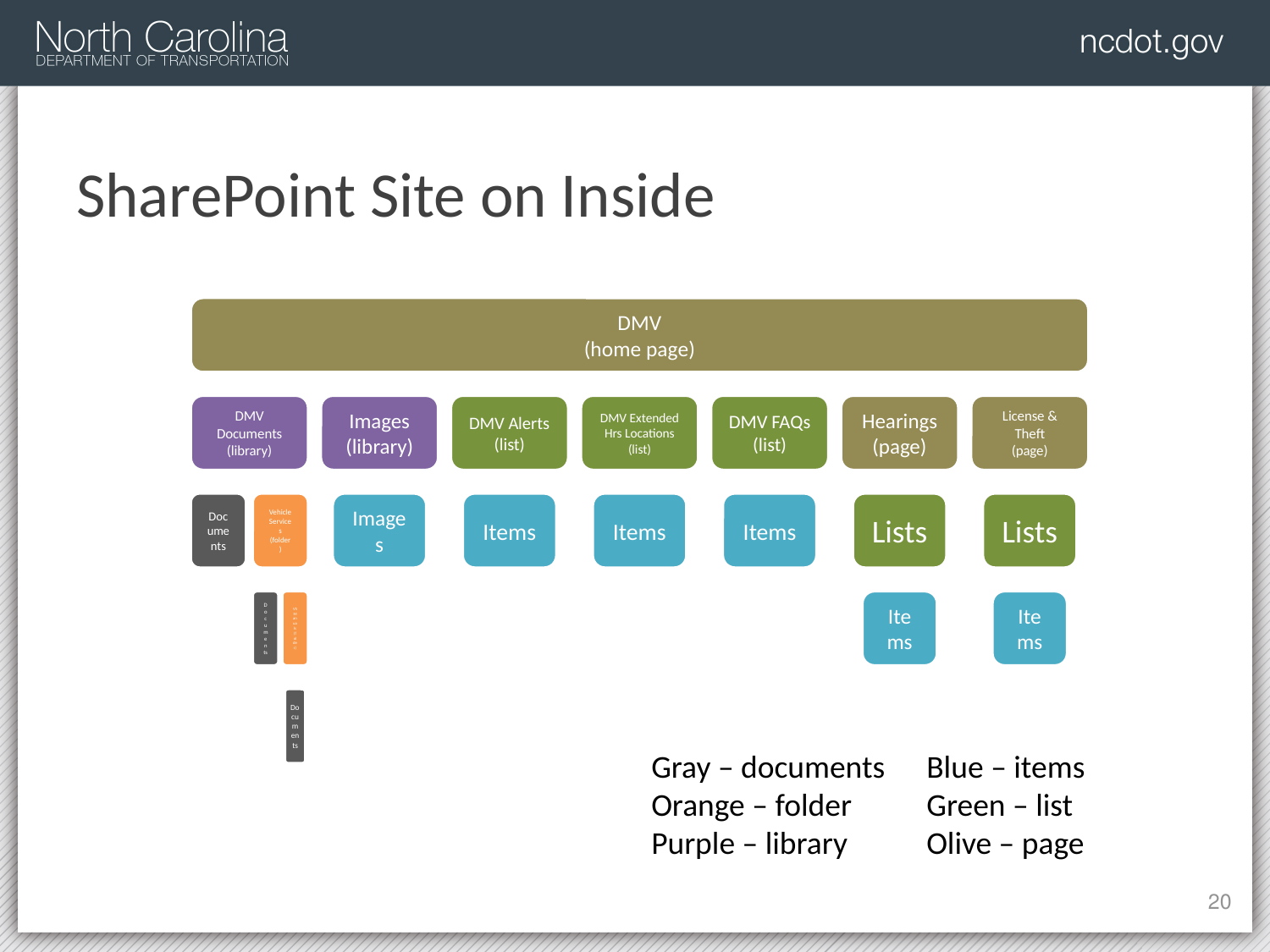

# SharePoint Site on Inside

DMV
(home page)
DMV
Documents (library)
Hearings
(page)
Documents
Vehicle Services
(folder)
DMV Extended Hrs Locations
(list)
DMV FAQs
(list)
Images
(library)
Images
Documents
VS Manuals
(folder)
Documents
Items
Items
License & Theft
(page)
Items
DMV Alerts
(list)
Lists
Items
Lists
Items

Blue – items
Green – list
Olive – page
Gray – documents
Orange – folder
Purple – library
20